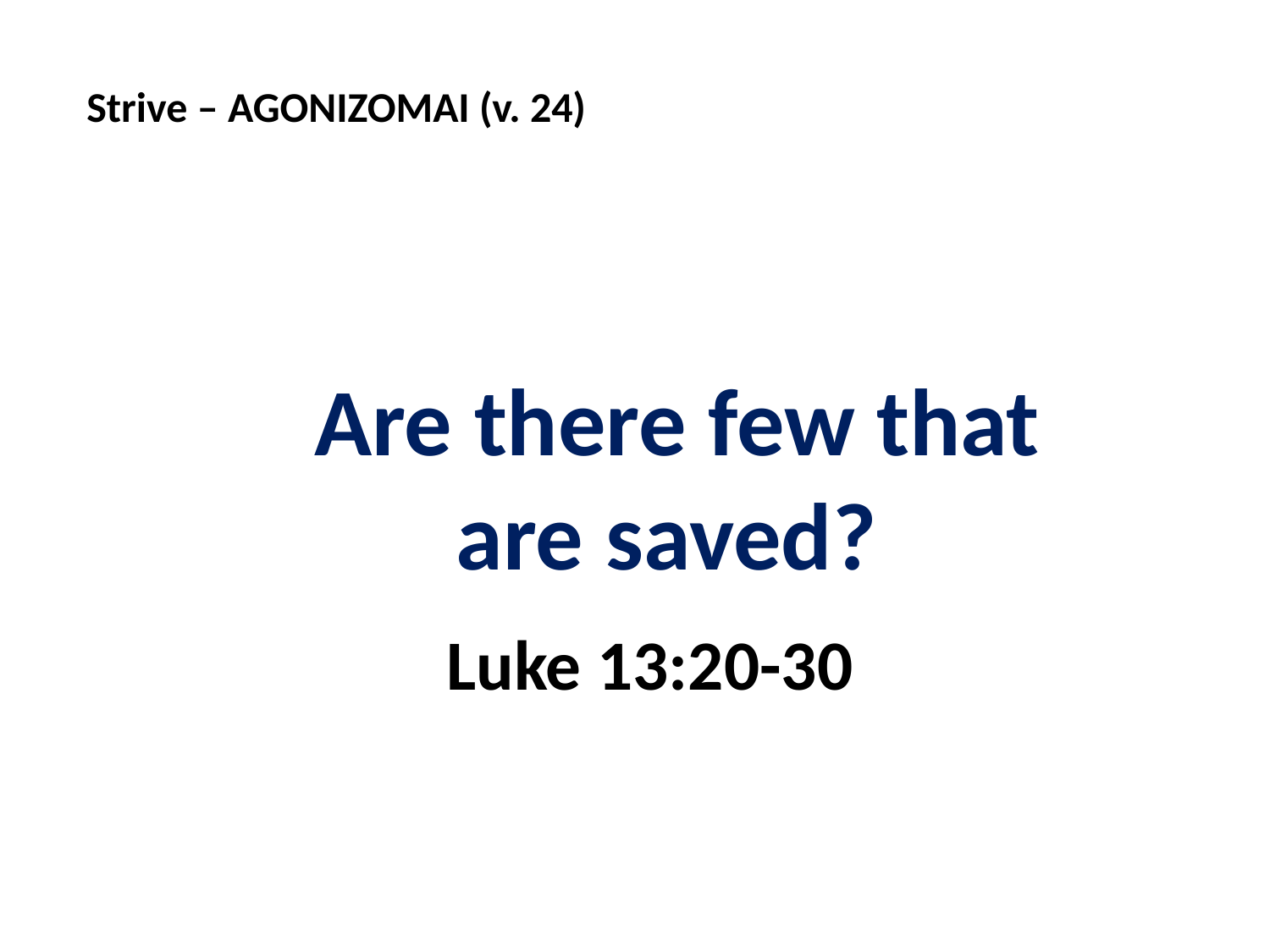

Strive – AGONIZOMAI (v. 24)
Are there few that are saved?
Luke 13:20-30